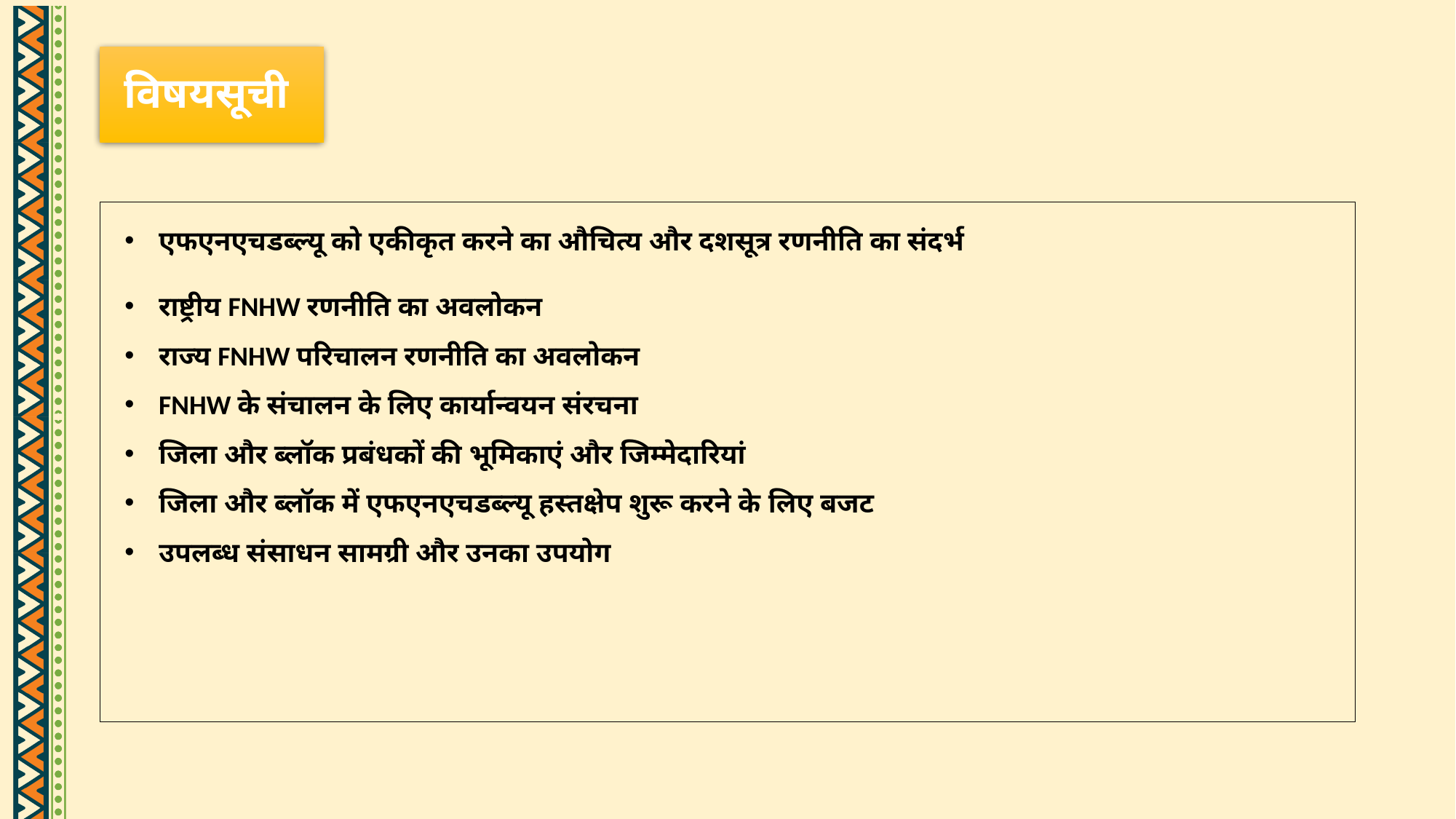

# विषयसूची
एफएनएचडब्ल्यू को एकीकृत करने का औचित्य और दशसूत्र रणनीति का संदर्भ
राष्ट्रीय FNHW रणनीति का अवलोकन
राज्य FNHW परिचालन रणनीति का अवलोकन
FNHW के संचालन के लिए कार्यान्वयन संरचना
जिला और ब्लॉक प्रबंधकों की भूमिकाएं और जिम्मेदारियां
जिला और ब्लॉक में एफएनएचडब्ल्यू हस्तक्षेप शुरू करने के लिए बजट
उपलब्ध संसाधन सामग्री और उनका उपयोग